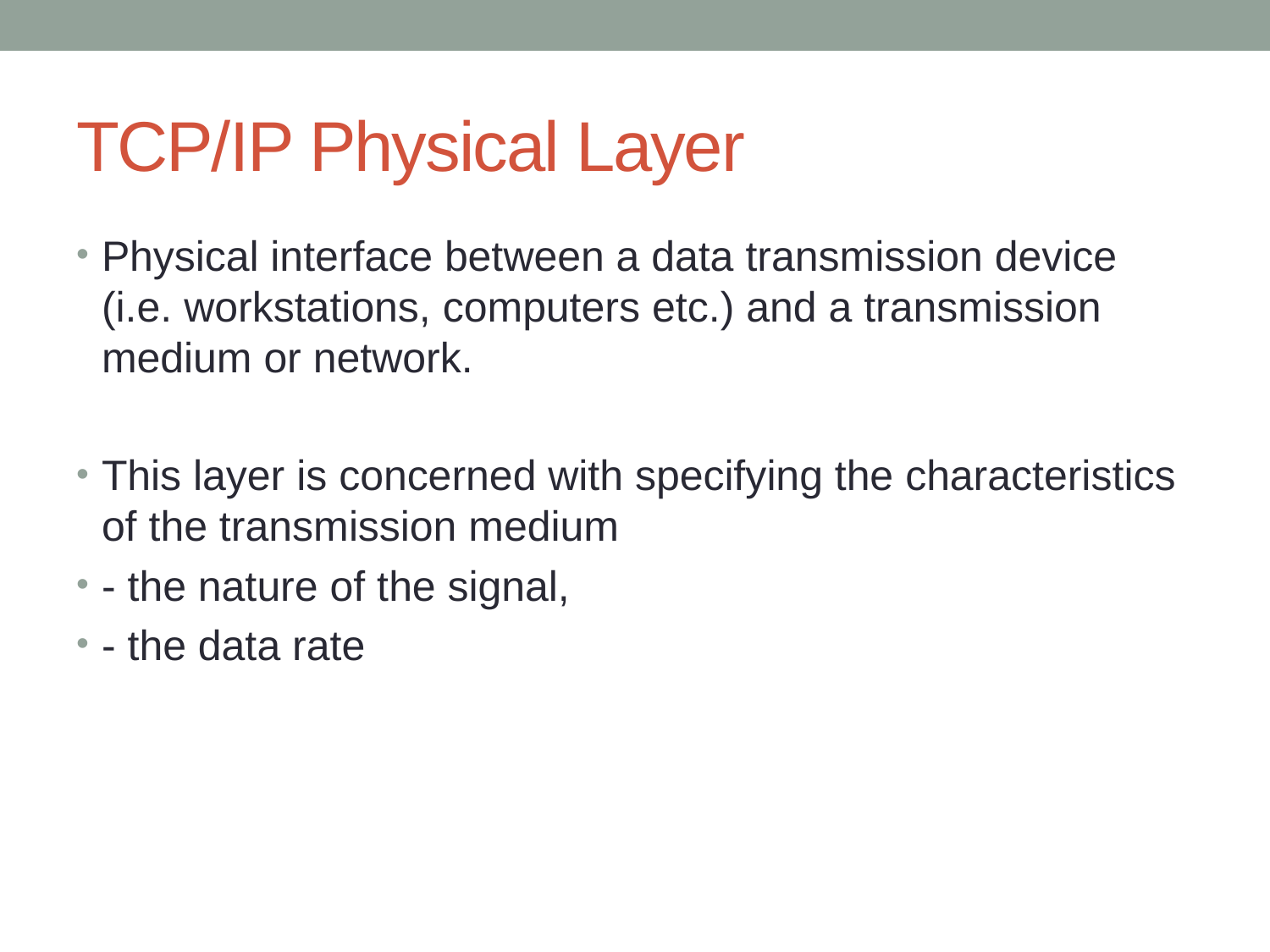

# TCP/IP Physical Layer
Physical interface between a data transmission device (i.e. workstations, computers etc.) and a transmission medium or network.

This layer is concerned with specifying the characteristics of the transmission medium
- the nature of the signal,
- the data rate